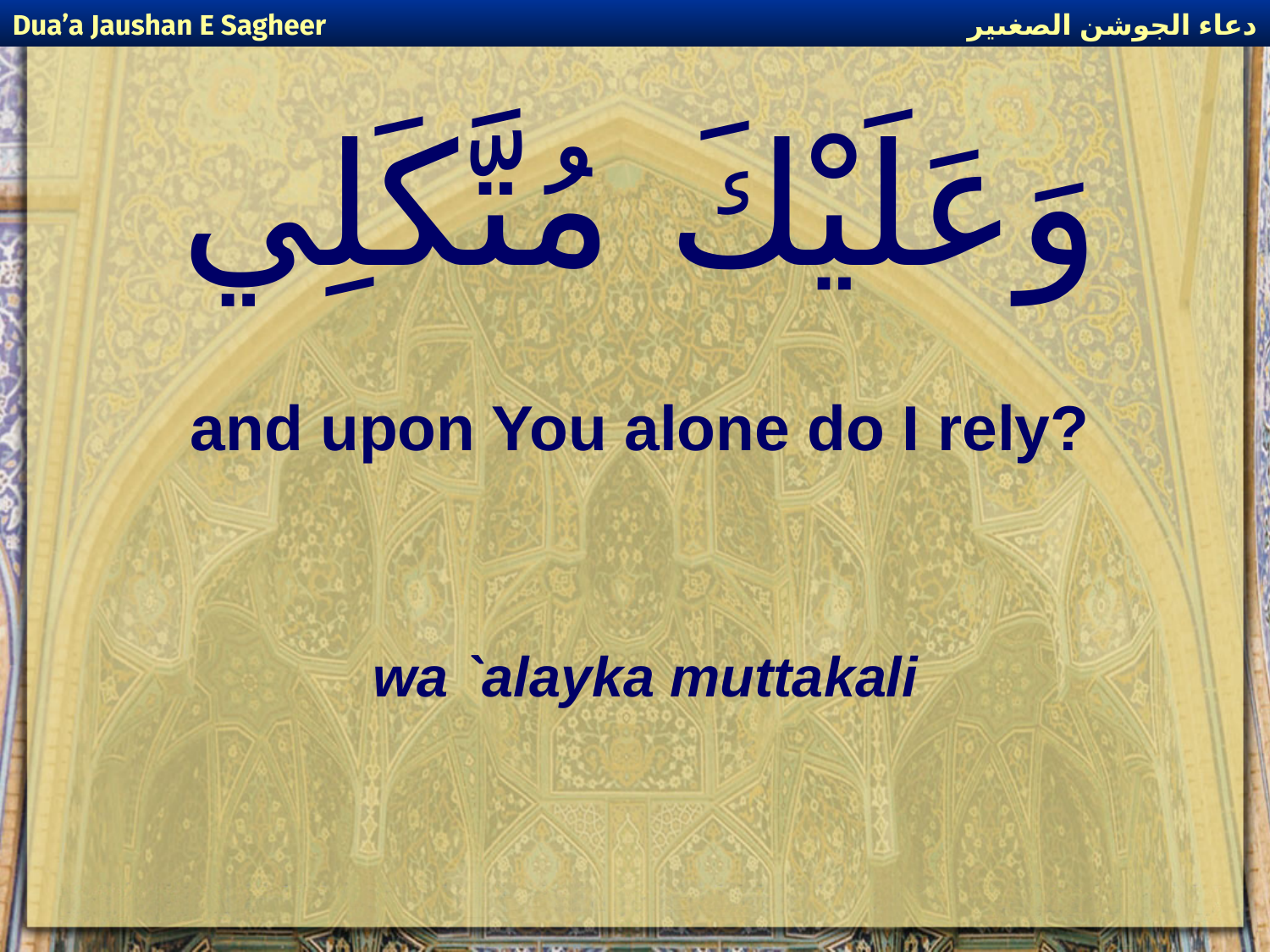

دعاء الجوشن الصغىير
Dua’a Jaushan E Sagheer
# وَعَلَيْكَ مُتَّكَلِي
and upon You alone do I rely?
wa `alayka muttakali